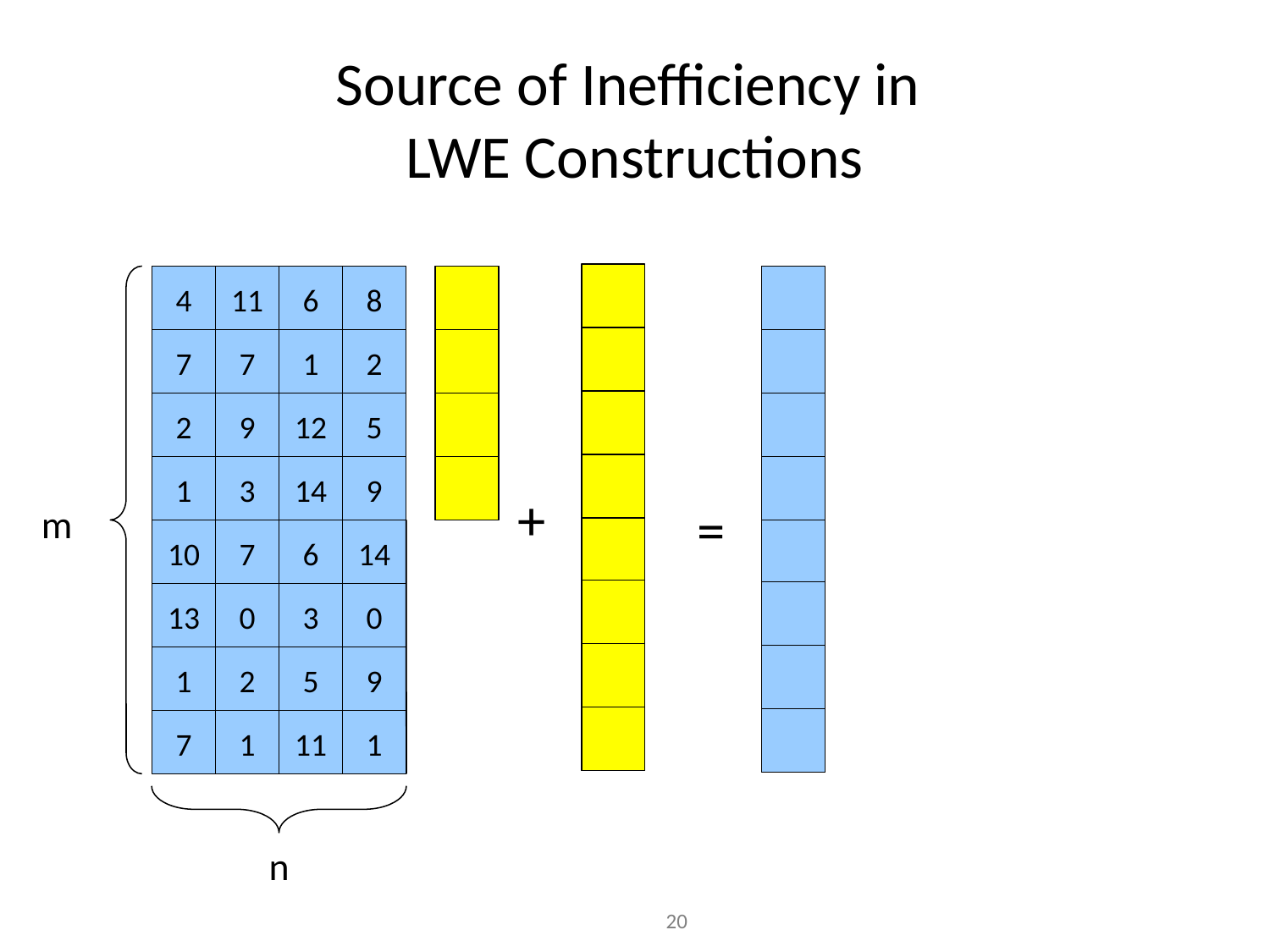

# Source of Inefficiency in LWE Constructions

4
11
6
8

7
7
1
2

2
9
12
5

1
3
14
9

+
=
m

10
7
6
14

13
0
3
0

1
2
5
9

7
1
11
1
n